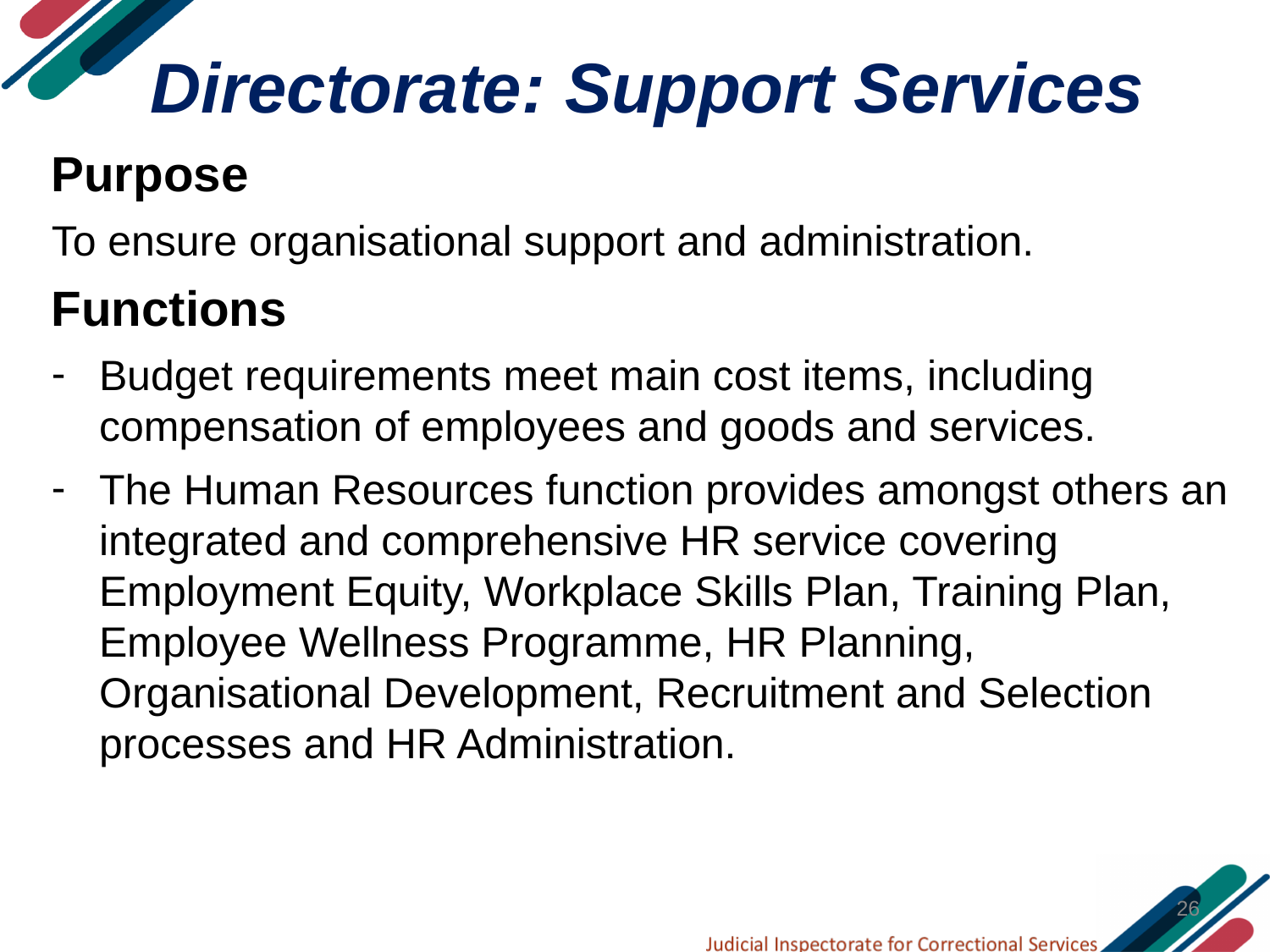

# Directorate: Support Services
Purpose
To ensure organisational support and administration.
Functions
Budget requirements meet main cost items, including compensation of employees and goods and services.
The Human Resources function provides amongst others an integrated and comprehensive HR service covering Employment Equity, Workplace Skills Plan, Training Plan, Employee Wellness Programme, HR Planning, Organisational Development, Recruitment and Selection processes and HR Administration.
26